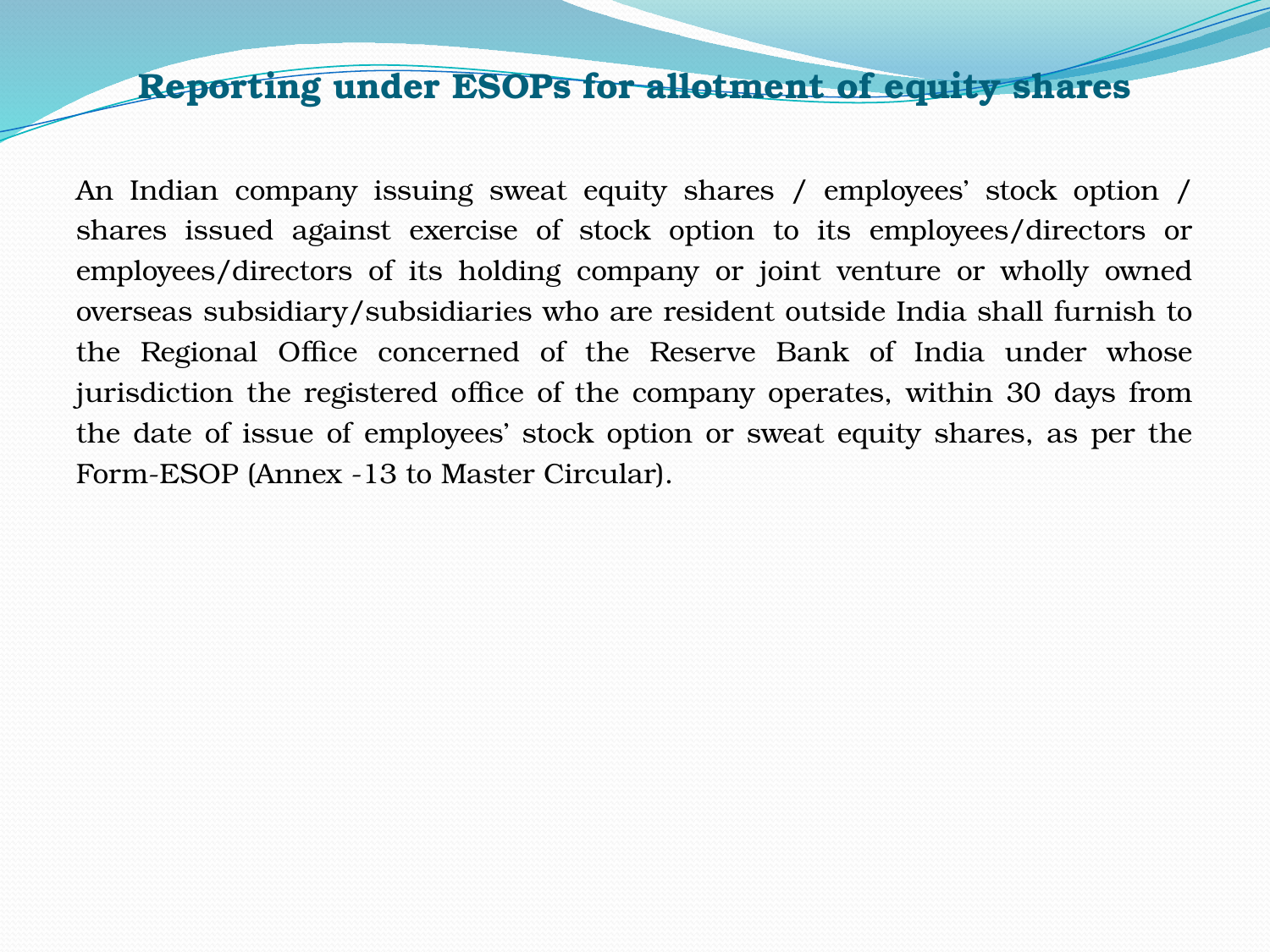

# Reporting under ESOPs for allotment of equity shares
An Indian company issuing sweat equity shares / employees’ stock option / shares issued against exercise of stock option to its employees/directors or employees/directors of its holding company or joint venture or wholly owned overseas subsidiary/subsidiaries who are resident outside India shall furnish to the Regional Office concerned of the Reserve Bank of India under whose jurisdiction the registered office of the company operates, within 30 days from the date of issue of employees’ stock option or sweat equity shares, as per the Form-ESOP (Annex -13 to Master Circular).